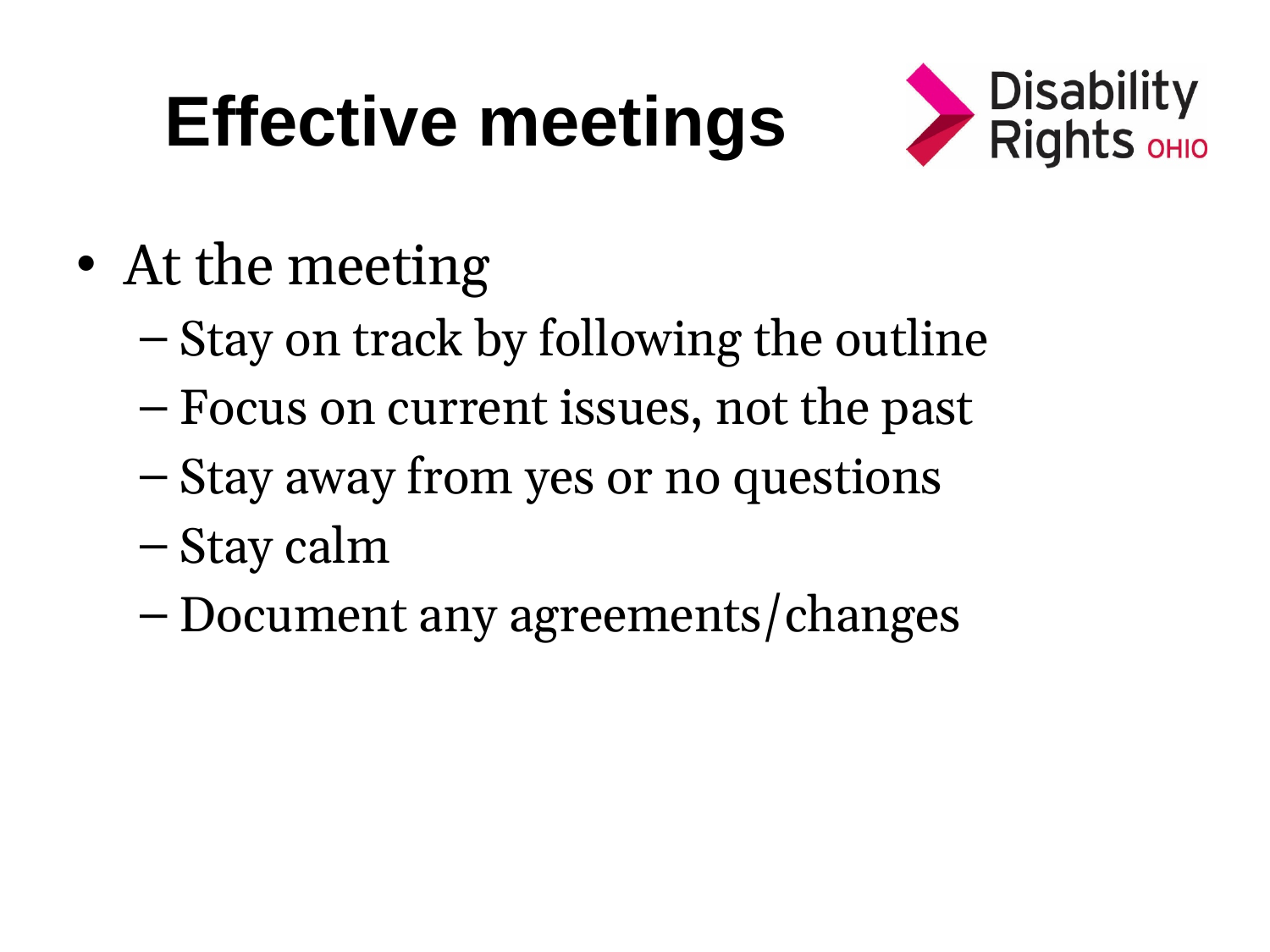

# Effective meetings
At the meeting
Stay on track by following the outline
Focus on current issues, not the past
Stay away from yes or no questions
Stay calm
Document any agreements/changes